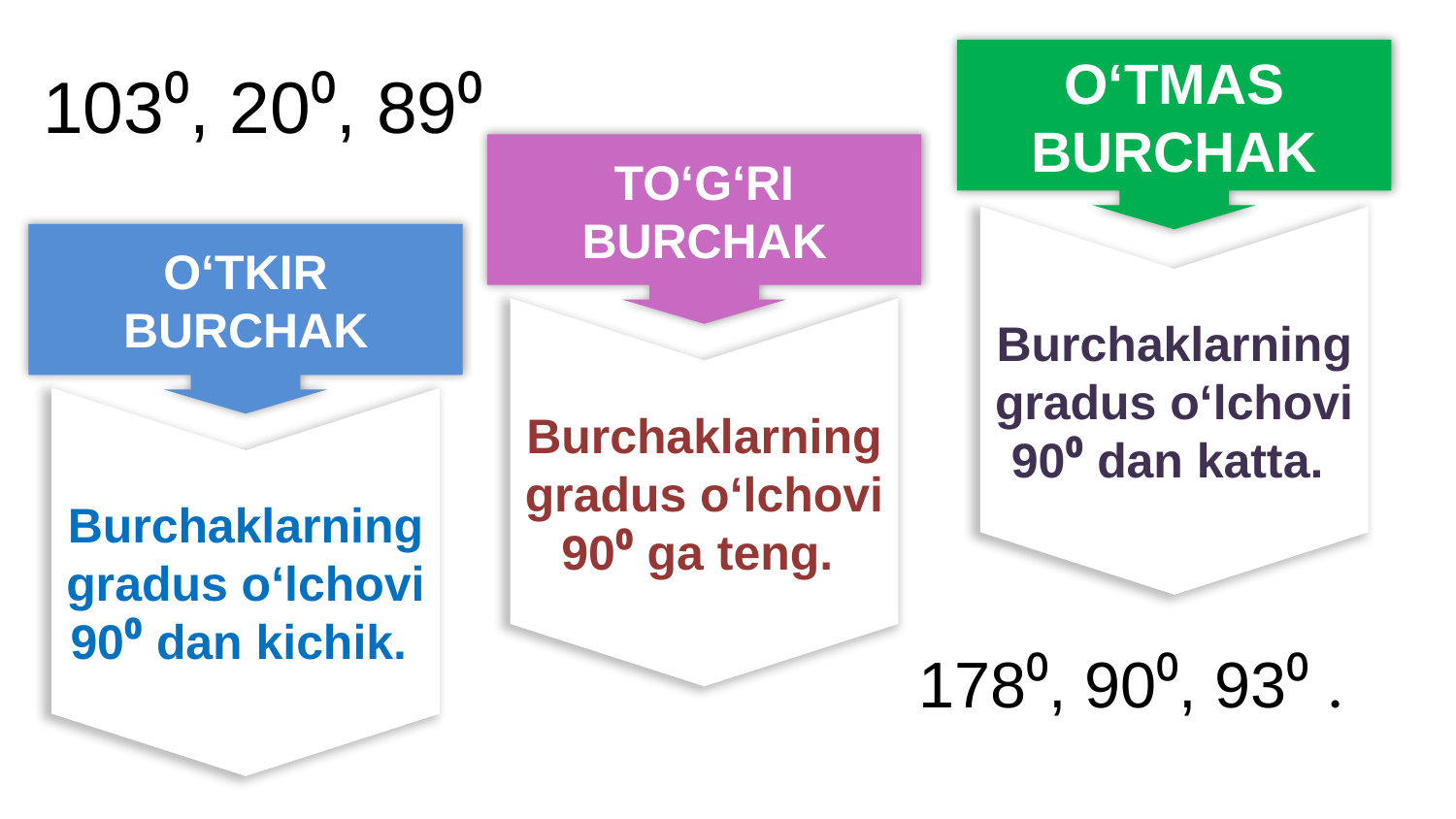

O‘TMAS BURCHAK
103⁰, 20⁰, 89⁰

TO‘G‘RI BURCHAK
Burchaklarning gradus o‘lchovi
90⁰ dan katta.
O‘TKIR BURCHAK
Burchaklarning gradus o‘lchovi
90⁰ ga teng.
Burchaklarning gradus o‘lchovi
90⁰ dan kichik.
178⁰, 90⁰, 93⁰ .